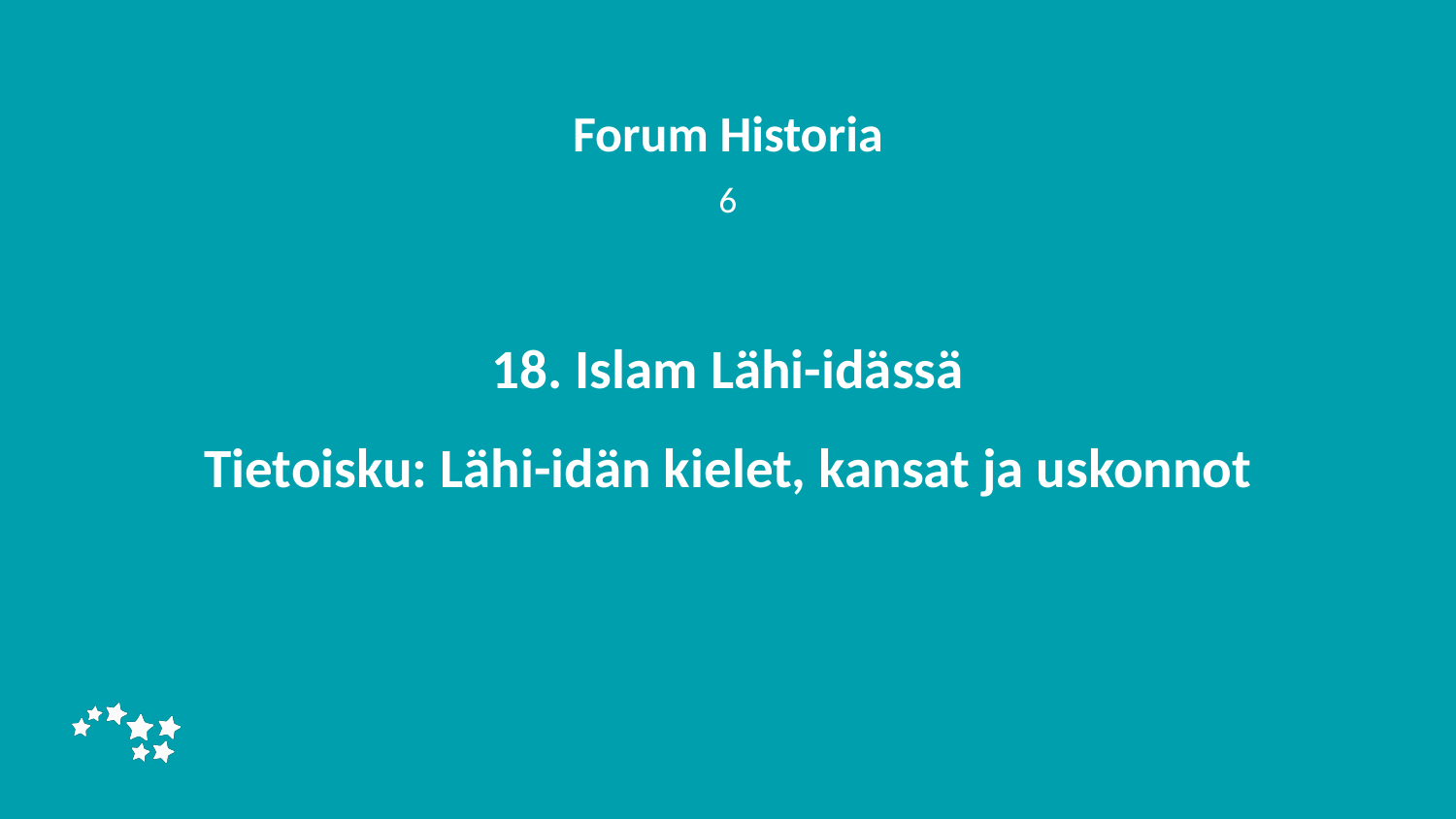

Forum Historia
6
# 18. Islam Lähi-idässä Tietoisku: Lähi-idän kielet, kansat ja uskonnot